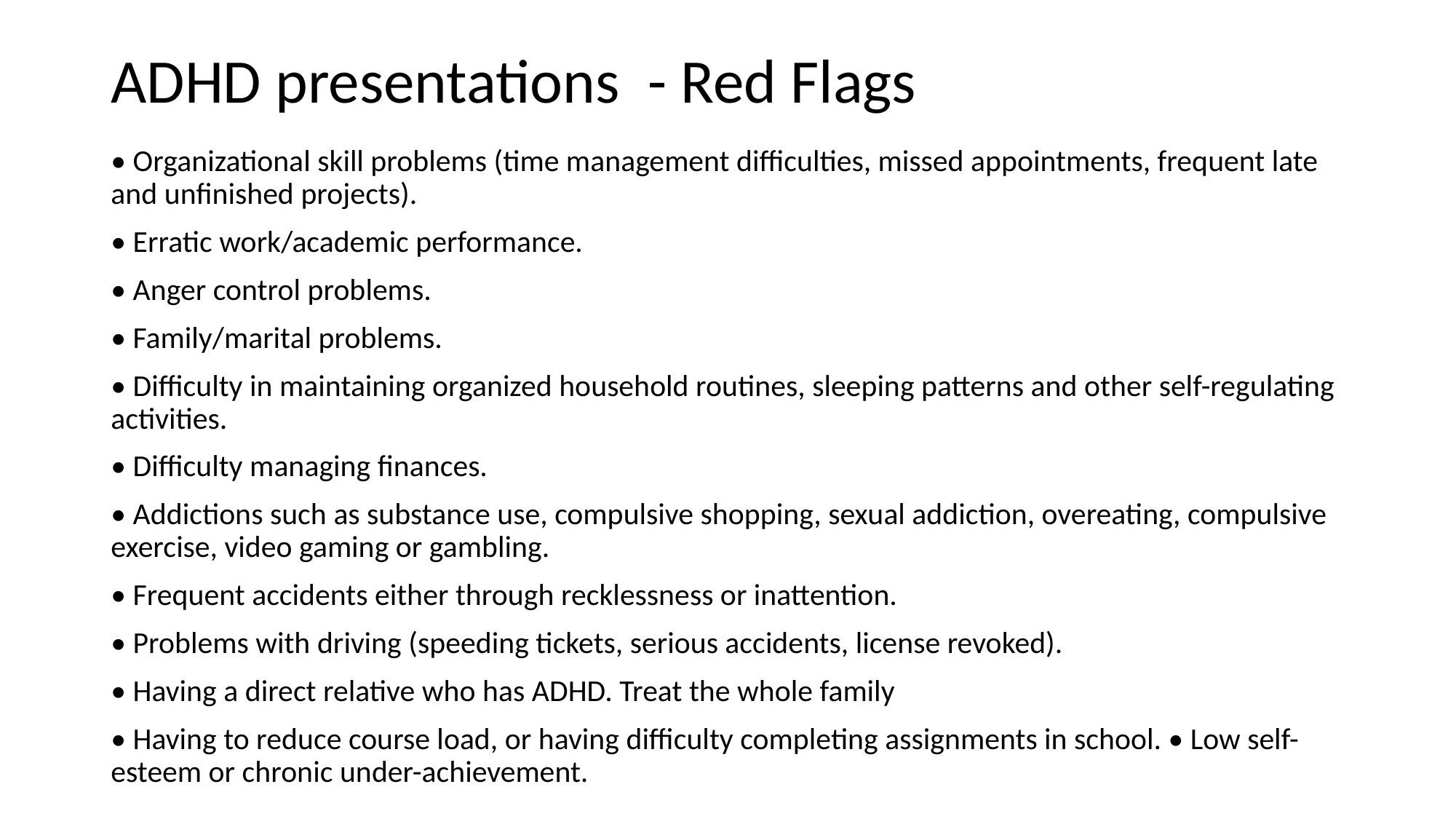

# ADHD presentations  - Red Flags
• Organizational skill problems (time management difficulties, missed appointments, frequent late and unfinished projects).
• Erratic work/academic performance.
• Anger control problems.
• Family/marital problems.
• Difficulty in maintaining organized household routines, sleeping patterns and other self-regulating activities.
• Difficulty managing finances.
• Addictions such as substance use, compulsive shopping, sexual addiction, overeating, compulsive exercise, video gaming or gambling.
• Frequent accidents either through recklessness or inattention.
• Problems with driving (speeding tickets, serious accidents, license revoked).
• Having a direct relative who has ADHD. Treat the whole family
• Having to reduce course load, or having difficulty completing assignments in school. • Low self-esteem or chronic under-achievement.